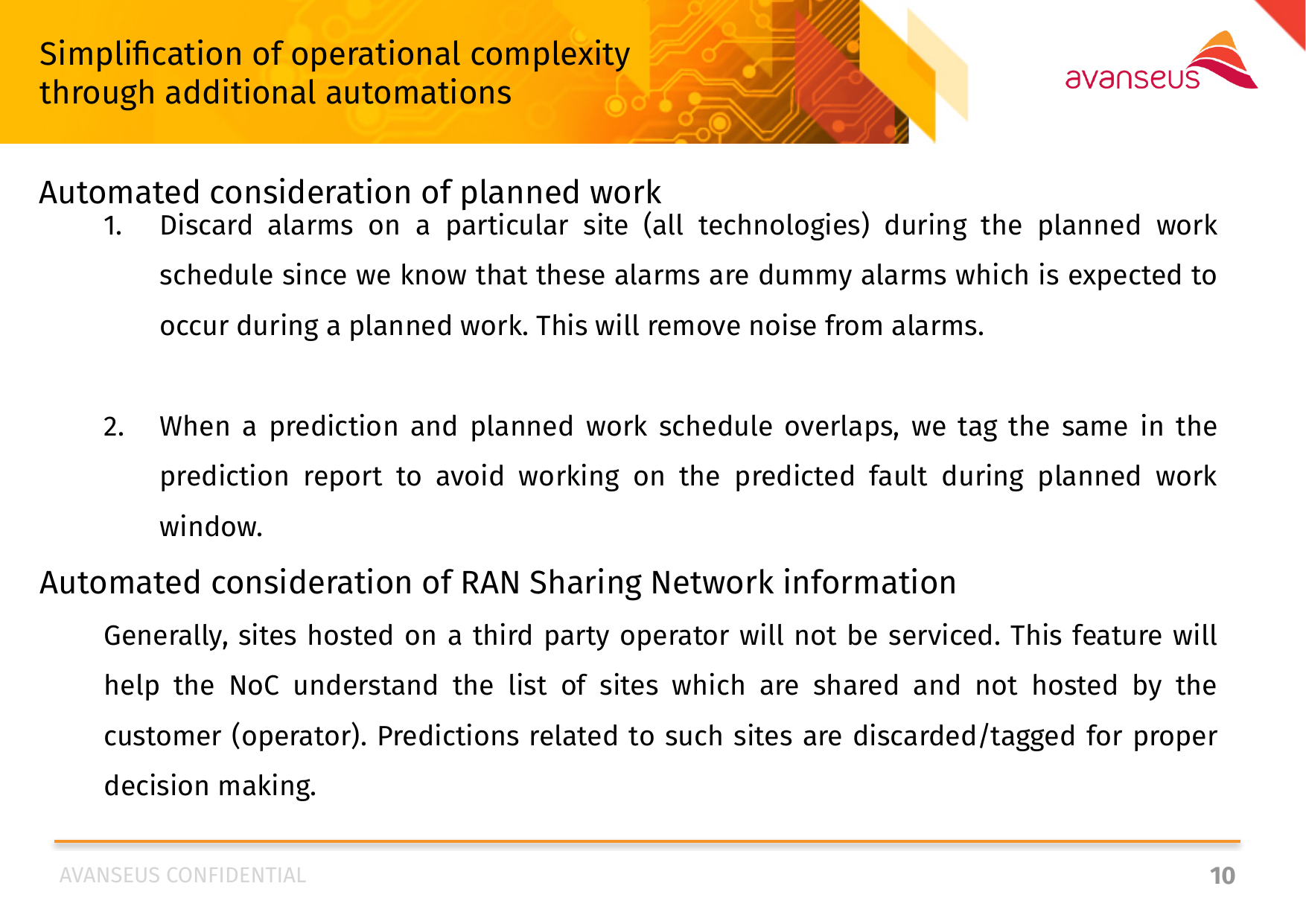

Simplification of operational complexity through additional automations

Discard alarms on a particular site (all technologies) during the planned work schedule since we know that these alarms are dummy alarms which is expected to occur during a planned work. This will remove noise from alarms.

When a prediction and planned work schedule overlaps, we tag the same in the prediction report to avoid working on the predicted fault during planned work window.
Automated consideration of RAN Sharing Network information
Generally, sites hosted on a third party operator will not be serviced. This feature will help the NoC understand the list of sites which are shared and not hosted by the customer (operator). Predictions related to such sites are discarded/tagged for proper decision making.
Automated consideration of planned work